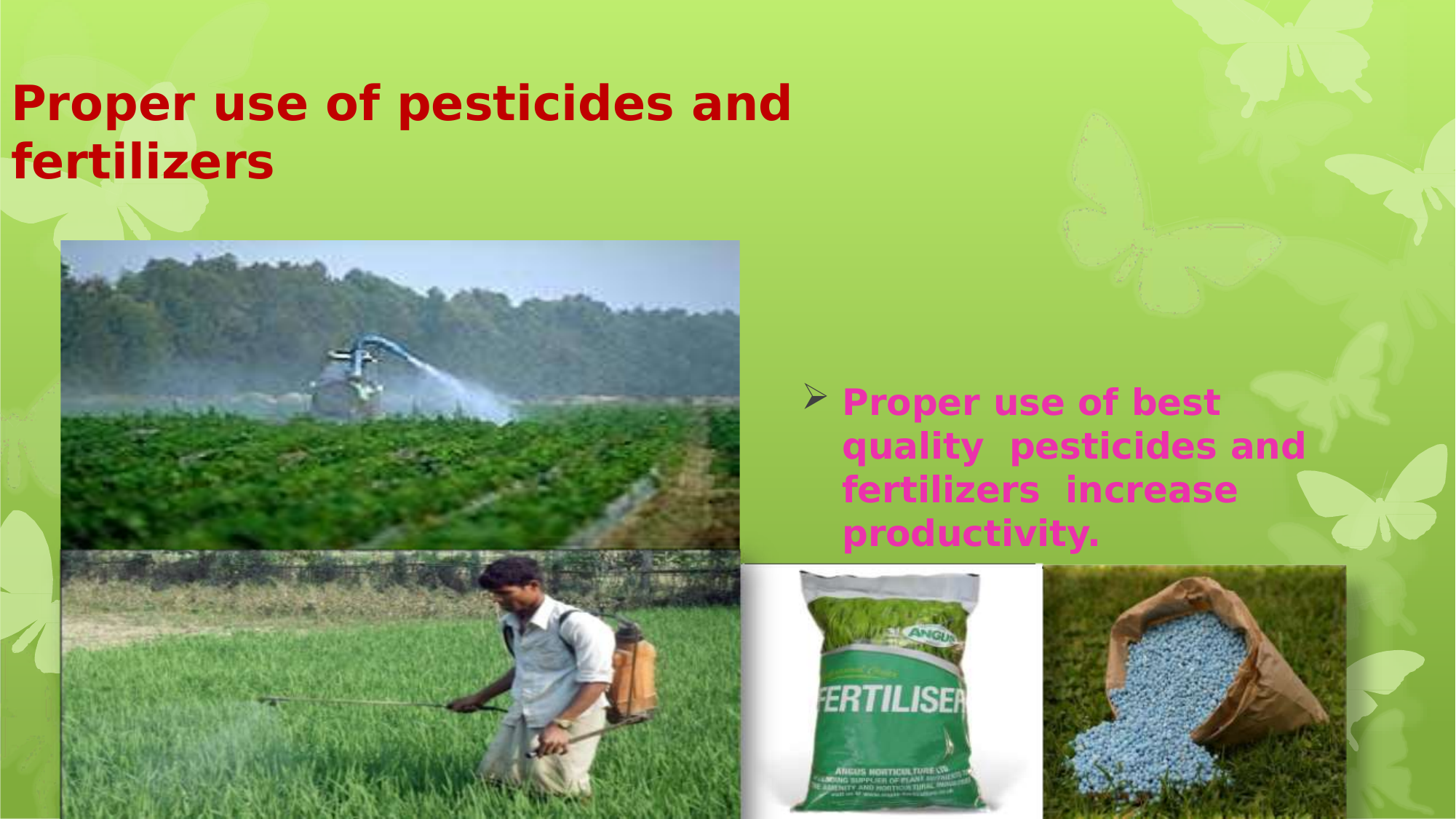

# Proper use of pesticides and fertilizers

Proper use of best quality  pesticides and fertilizers  increase productivity.